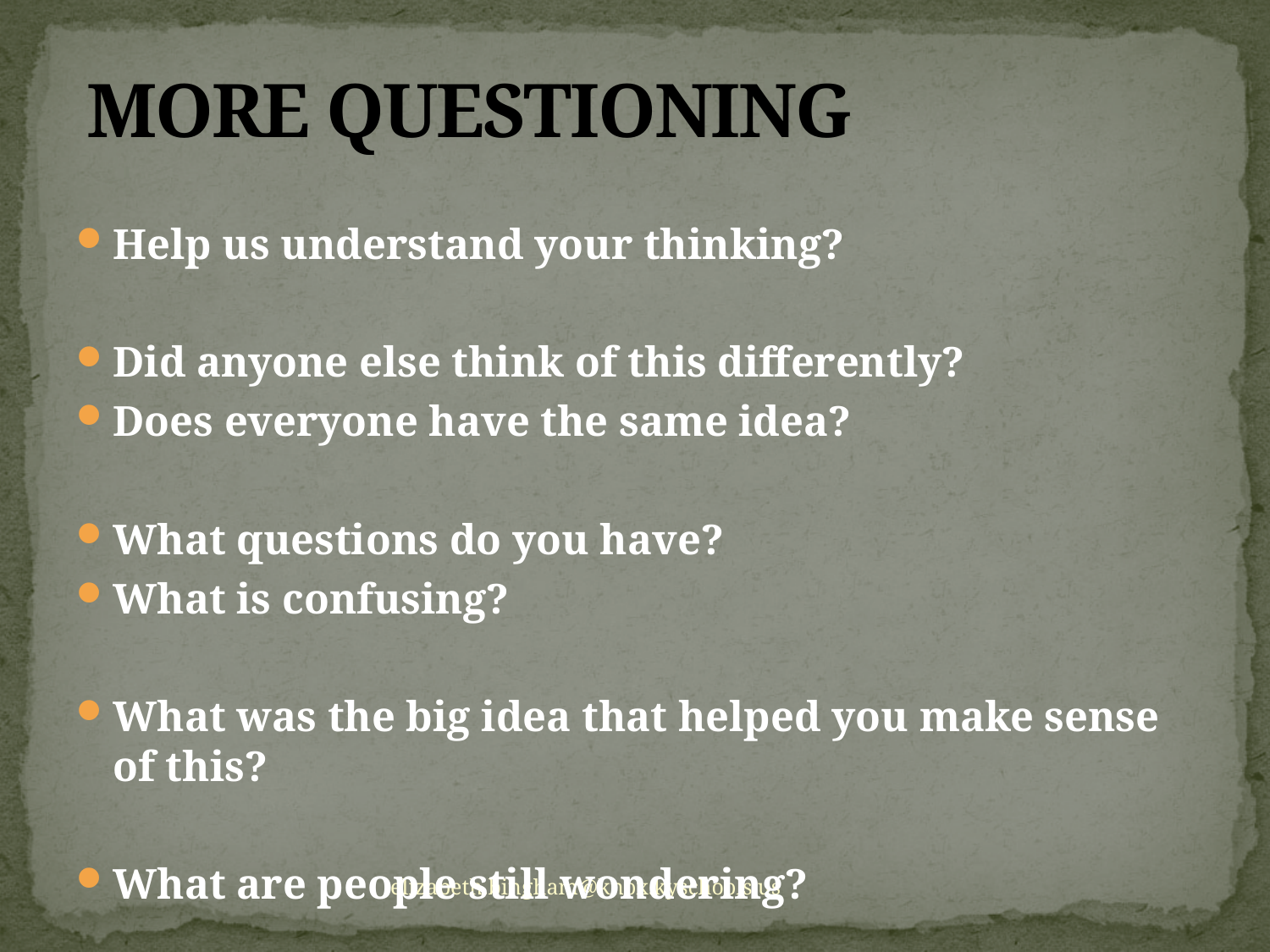

# MORE QUESTIONING
Help us understand your thinking?

Did anyone else think of this differently?
Does everyone have the same idea?

What questions do you have?
What is confusing?

What was the big idea that helped you make sense of this?

What are people still wondering?

elizabeth.bingham@knox.kyschools.us